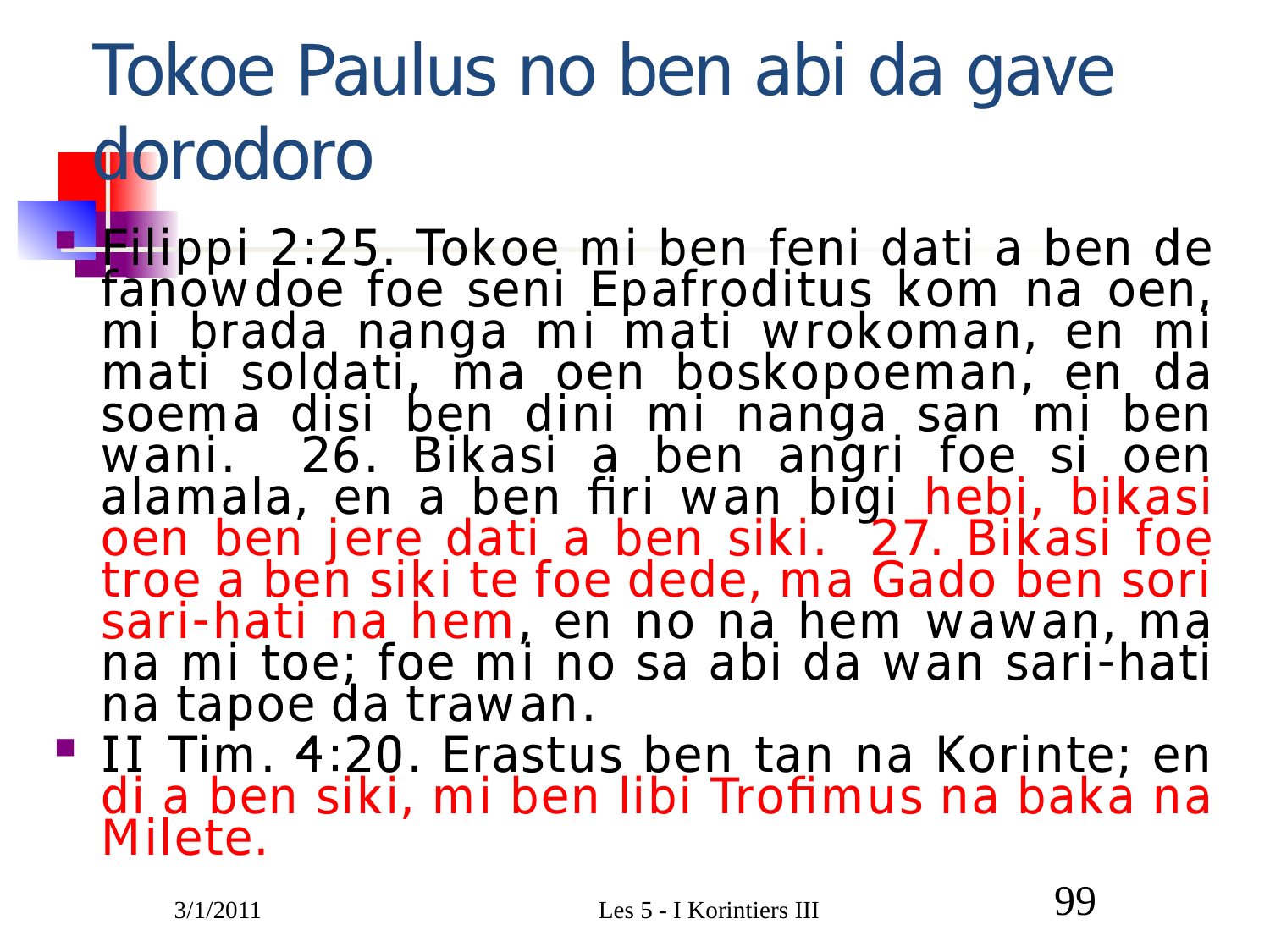

# Tokoe Paulus no ben abi da gave dorodoro
Filippi 2:25. Tokoe mi ben feni dati a ben de fanowdoe foe seni Epafroditus kom na oen, mi brada nanga mi mati wrokoman, en mi mati soldati, ma oen boskopoeman, en da soema disi ben dini mi nanga san mi ben wani.  26. Bikasi a ben angri foe si oen alamala, en a ben firi wan bigi hebi, bikasi oen ben jere dati a ben siki.  27. Bikasi foe troe a ben siki te foe dede, ma Gado ben sori sari-hati na hem, en no na hem wawan, ma na mi toe; foe mi no sa abi da wan sari-hati na tapoe da trawan.
II Tim. 4:20. Erastus ben tan na Korinte; en di a ben siki, mi ben libi Trofimus na baka na Milete.
3/1/2011
Les 5 - I Korintiers III
99